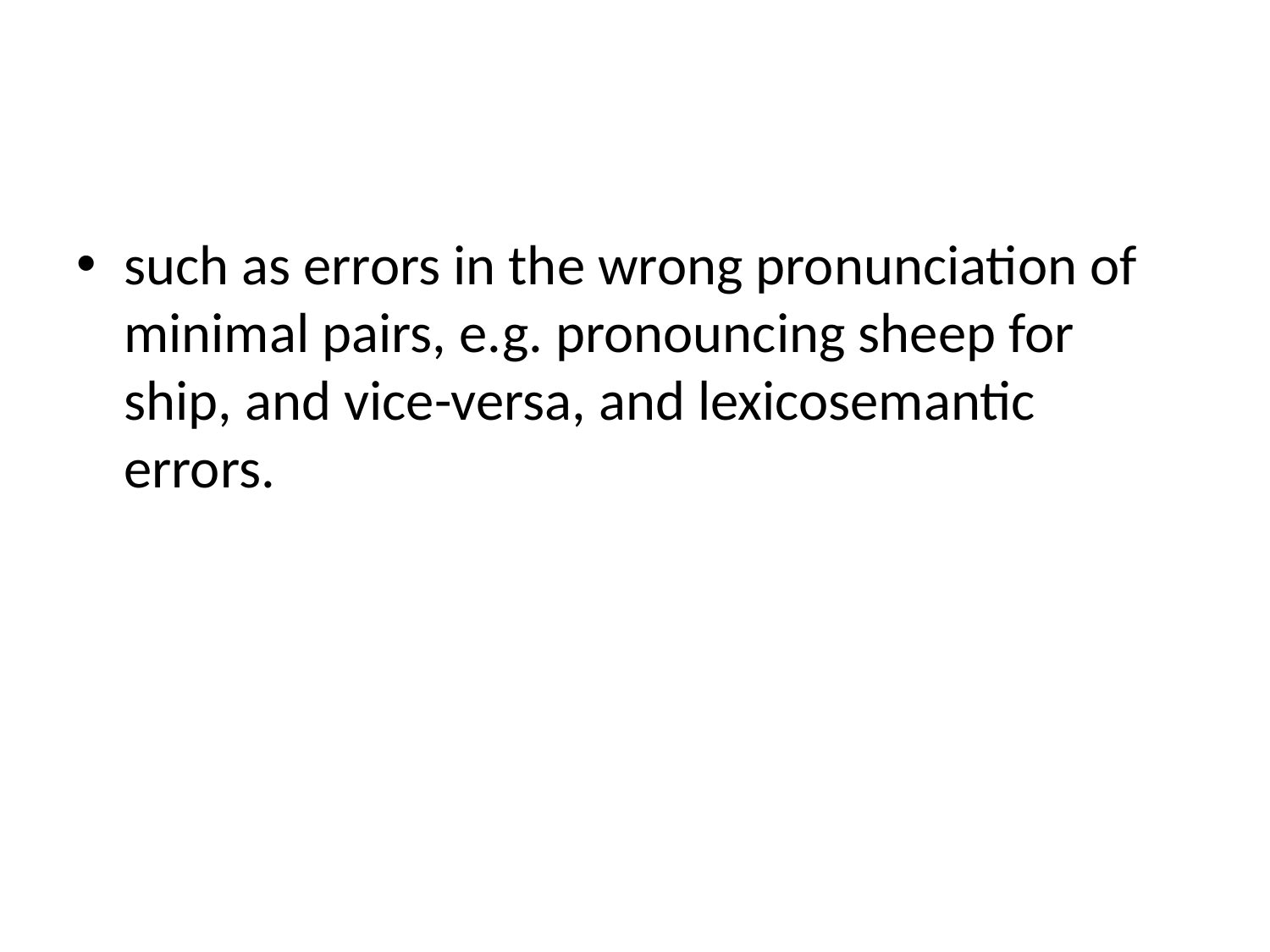

#
such as errors in the wrong pronunciation of minimal pairs, e.g. pronouncing sheep for ship, and vice-versa, and lexicosemantic errors.